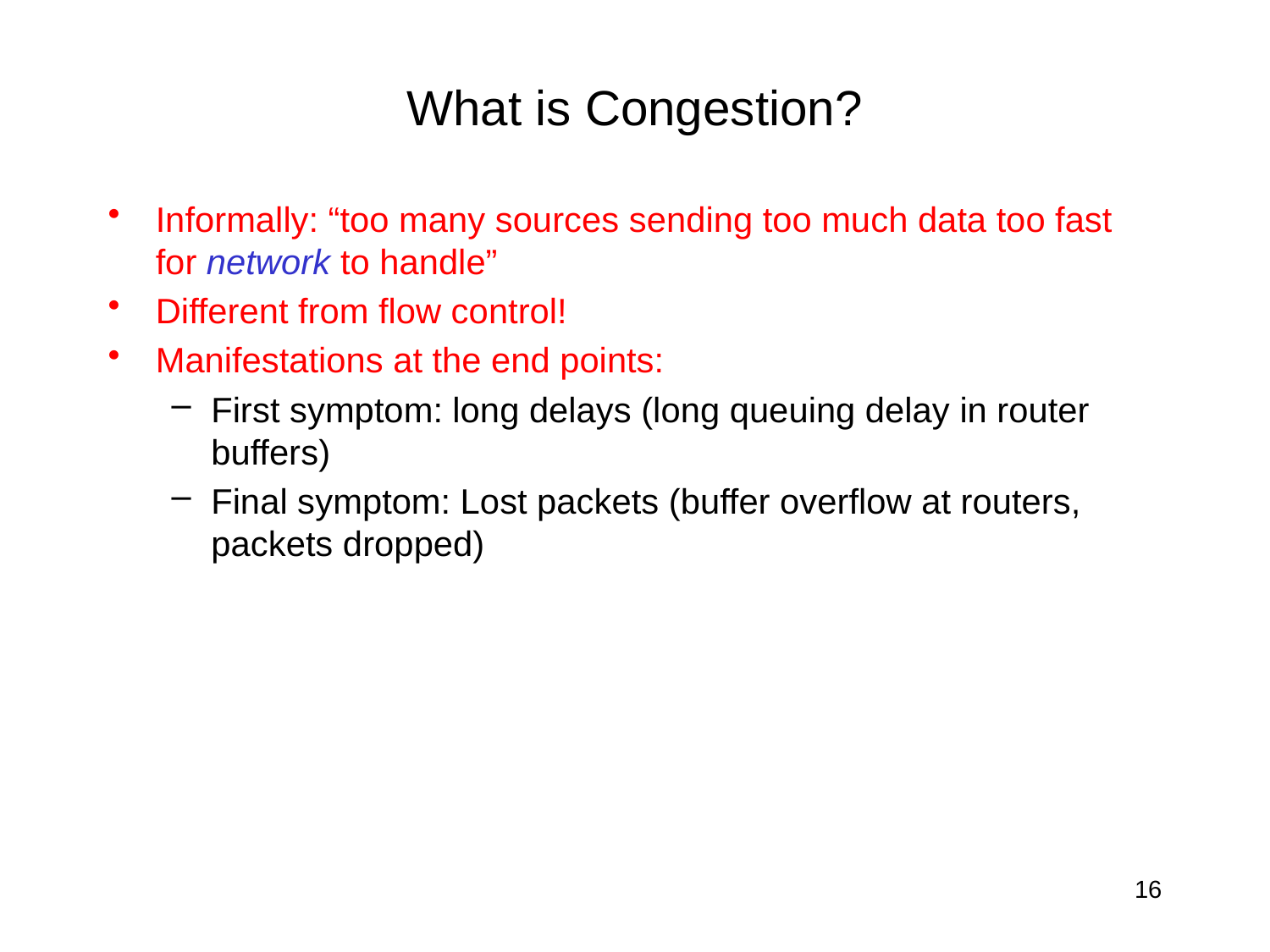

# What is Congestion?
Informally: “too many sources sending too much data too fast for network to handle”
Different from flow control!
Manifestations at the end points:
First symptom: long delays (long queuing delay in router buffers)
Final symptom: Lost packets (buffer overflow at routers, packets dropped)
16